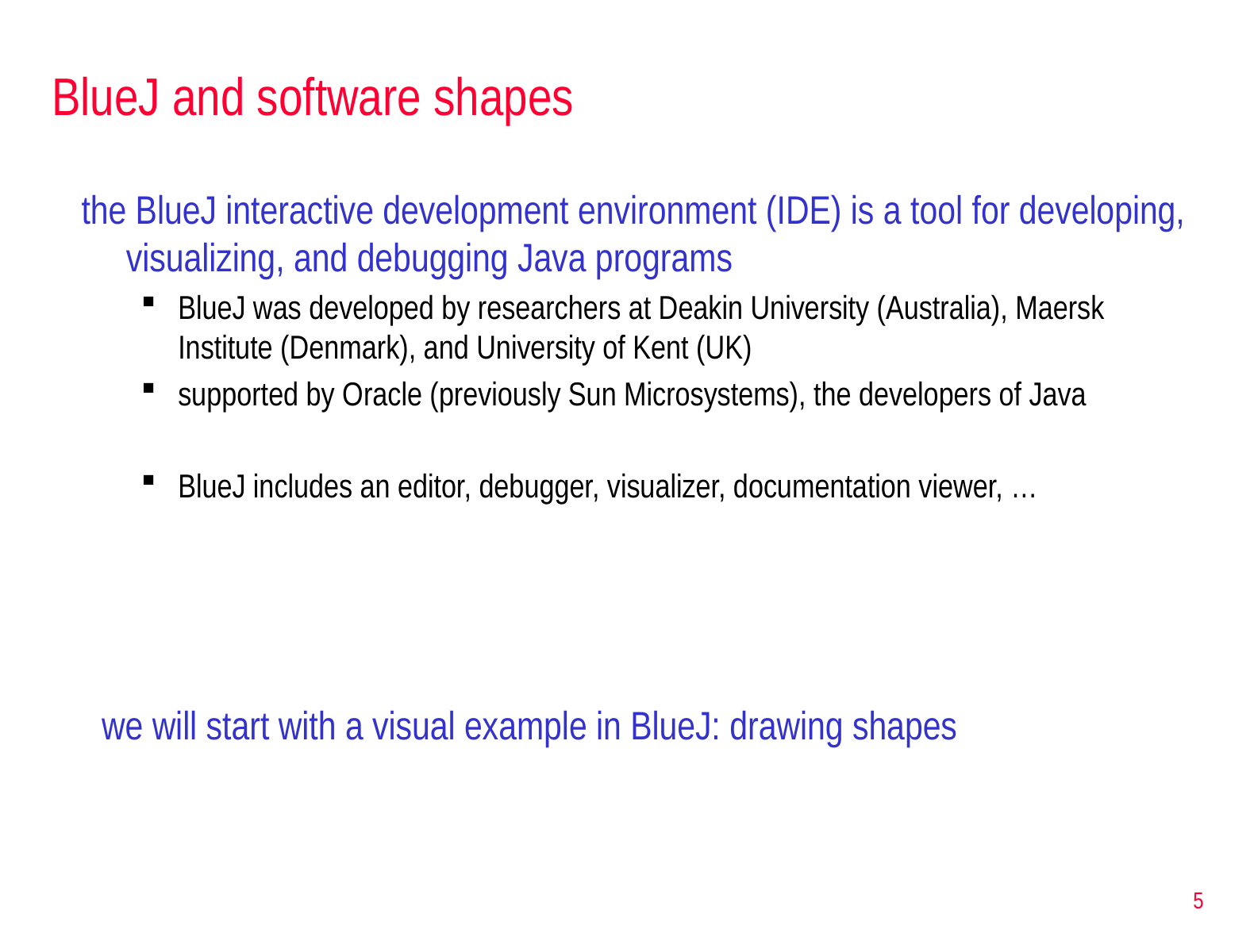

# BlueJ and software shapes
the BlueJ interactive development environment (IDE) is a tool for developing, visualizing, and debugging Java programs
BlueJ was developed by researchers at Deakin University (Australia), Maersk Institute (Denmark), and University of Kent (UK)
supported by Oracle (previously Sun Microsystems), the developers of Java

BlueJ includes an editor, debugger, visualizer, documentation viewer, …
we will start with a visual example in BlueJ: drawing shapes
5